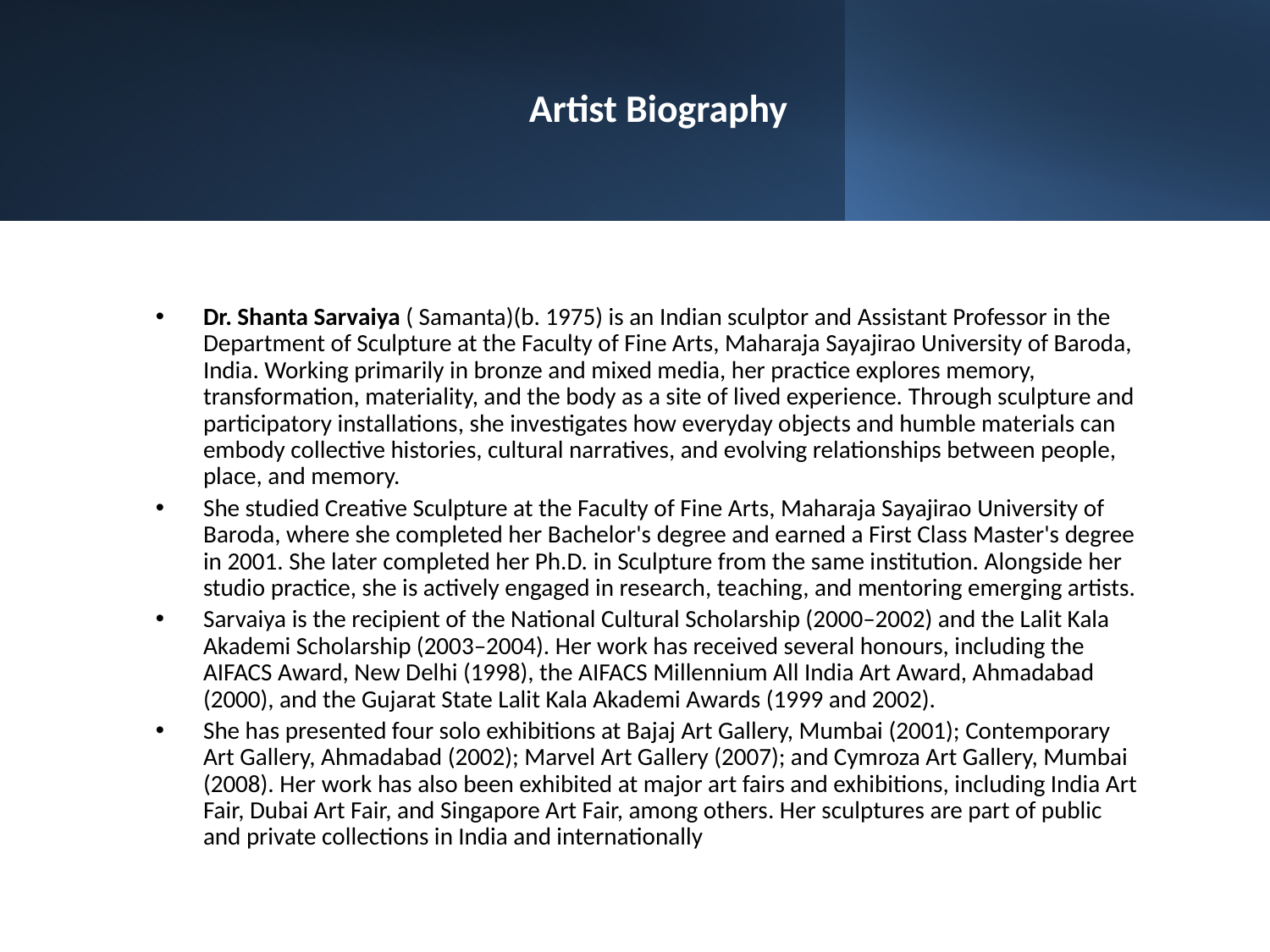

# Artist Biography
Dr. Shanta Sarvaiya ( Samanta)(b. 1975) is an Indian sculptor and Assistant Professor in the Department of Sculpture at the Faculty of Fine Arts, Maharaja Sayajirao University of Baroda, India. Working primarily in bronze and mixed media, her practice explores memory, transformation, materiality, and the body as a site of lived experience. Through sculpture and participatory installations, she investigates how everyday objects and humble materials can embody collective histories, cultural narratives, and evolving relationships between people, place, and memory.
She studied Creative Sculpture at the Faculty of Fine Arts, Maharaja Sayajirao University of Baroda, where she completed her Bachelor's degree and earned a First Class Master's degree in 2001. She later completed her Ph.D. in Sculpture from the same institution. Alongside her studio practice, she is actively engaged in research, teaching, and mentoring emerging artists.
Sarvaiya is the recipient of the National Cultural Scholarship (2000–2002) and the Lalit Kala Akademi Scholarship (2003–2004). Her work has received several honours, including the AIFACS Award, New Delhi (1998), the AIFACS Millennium All India Art Award, Ahmadabad (2000), and the Gujarat State Lalit Kala Akademi Awards (1999 and 2002).
She has presented four solo exhibitions at Bajaj Art Gallery, Mumbai (2001); Contemporary Art Gallery, Ahmadabad (2002); Marvel Art Gallery (2007); and Cymroza Art Gallery, Mumbai (2008). Her work has also been exhibited at major art fairs and exhibitions, including India Art Fair, Dubai Art Fair, and Singapore Art Fair, among others. Her sculptures are part of public and private collections in India and internationally